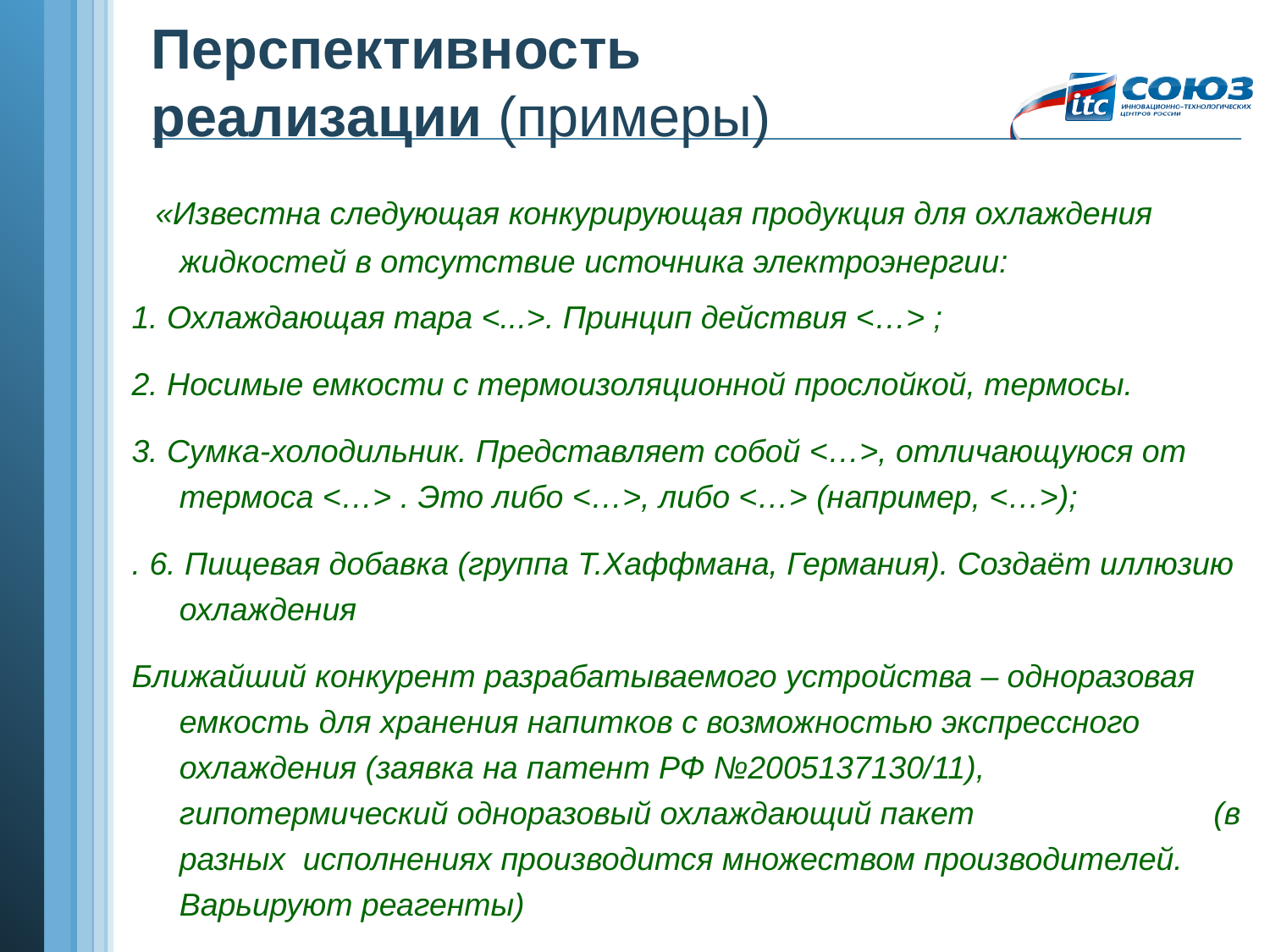

# Перспективность реализации (примеры)
  «Известна следующая конкурирующая продукция для охлаждения жидкостей в отсутствие источника электроэнергии:
1. Охлаждающая тара <...>. Принцип действия <…> ;
2. Носимые емкости с термоизоляционной прослойкой, термосы.
3. Сумка-холодильник. Представляет собой <…>, отличающуюся от термоса <…> . Это либо <…>, либо <…> (например, <…>);
. 6. Пищевая добавка (группа Т.Хаффмана, Германия). Создаёт иллюзию охлаждения
Ближайший конкурент разрабатываемого устройства – одноразовая емкость для хранения напитков с возможностью экспрессного охлаждения (заявка на патент РФ №2005137130/11), гипотермический одноразовый охлаждающий пакет                           (в разных  исполнениях производится множеством производителей. Варьируют реагенты)
.